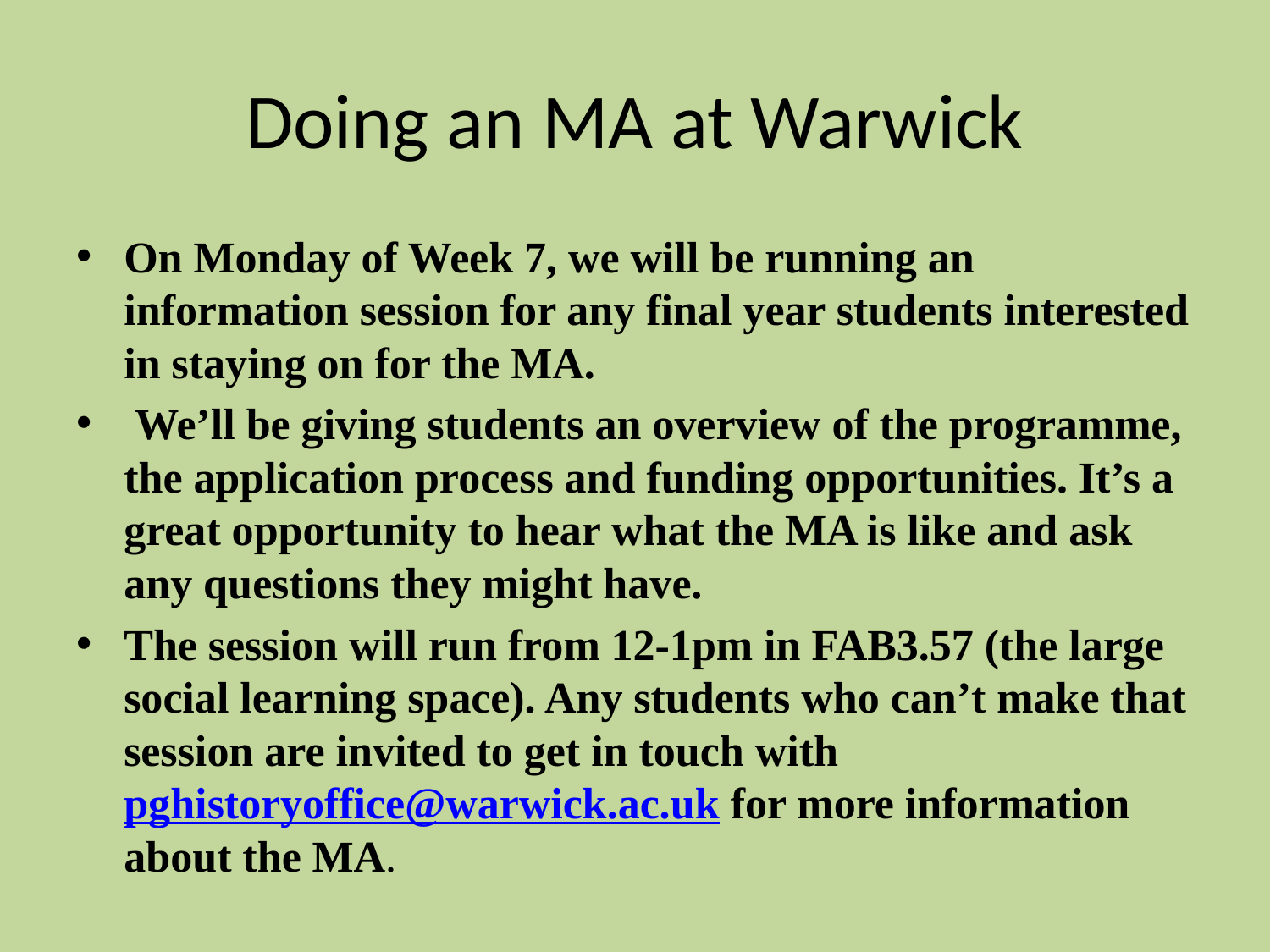

# Doing an MA at Warwick
On Monday of Week 7, we will be running an information session for any final year students interested in staying on for the MA.
 We’ll be giving students an overview of the programme, the application process and funding opportunities. It’s a great opportunity to hear what the MA is like and ask any questions they might have.
The session will run from 12-1pm in FAB3.57 (the large social learning space). Any students who can’t make that session are invited to get in touch with pghistoryoffice@warwick.ac.uk for more information about the MA.